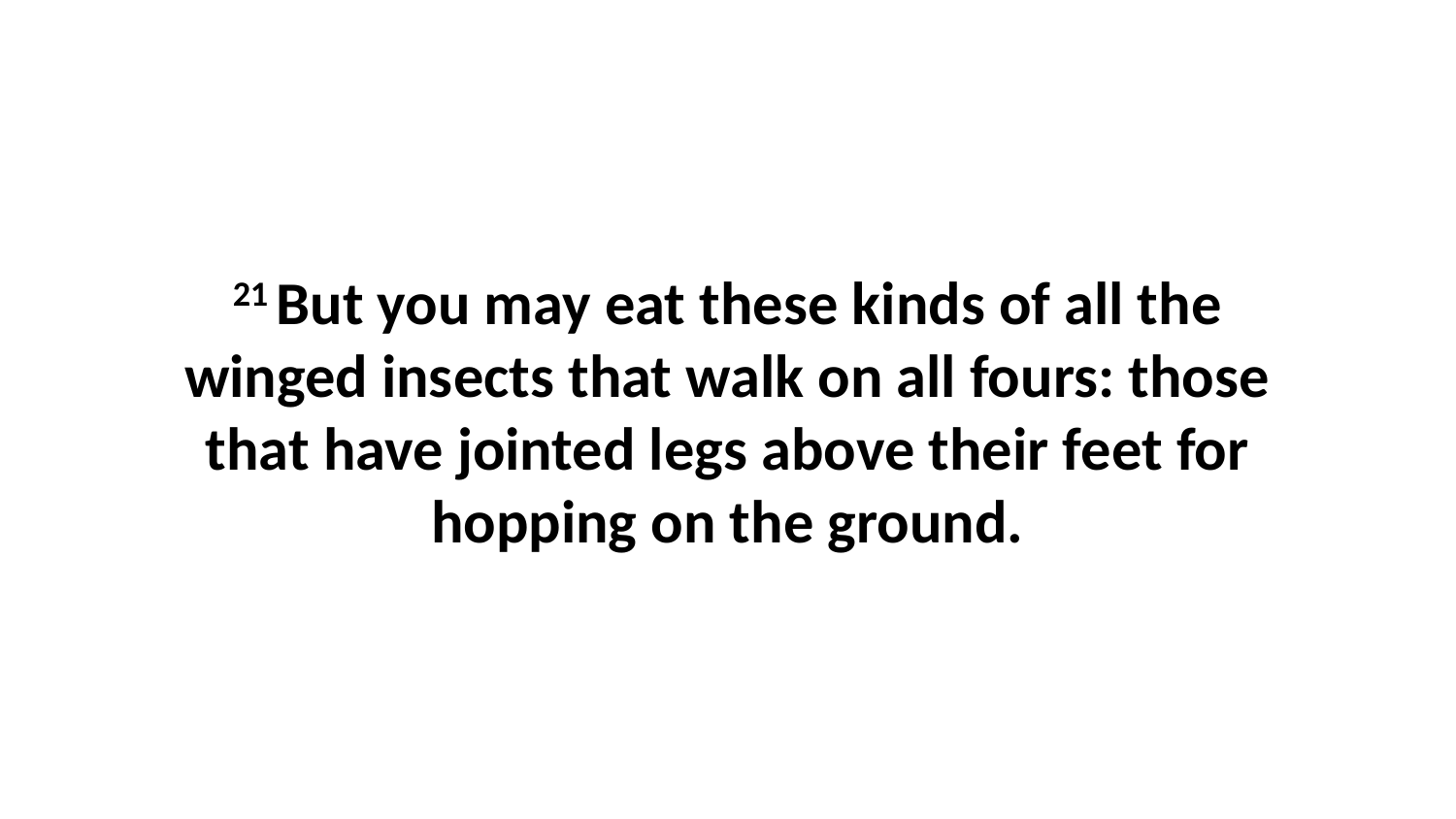

21 But you may eat these kinds of all the winged insects that walk on all fours: those that have jointed legs above their feet for hopping on the ground.